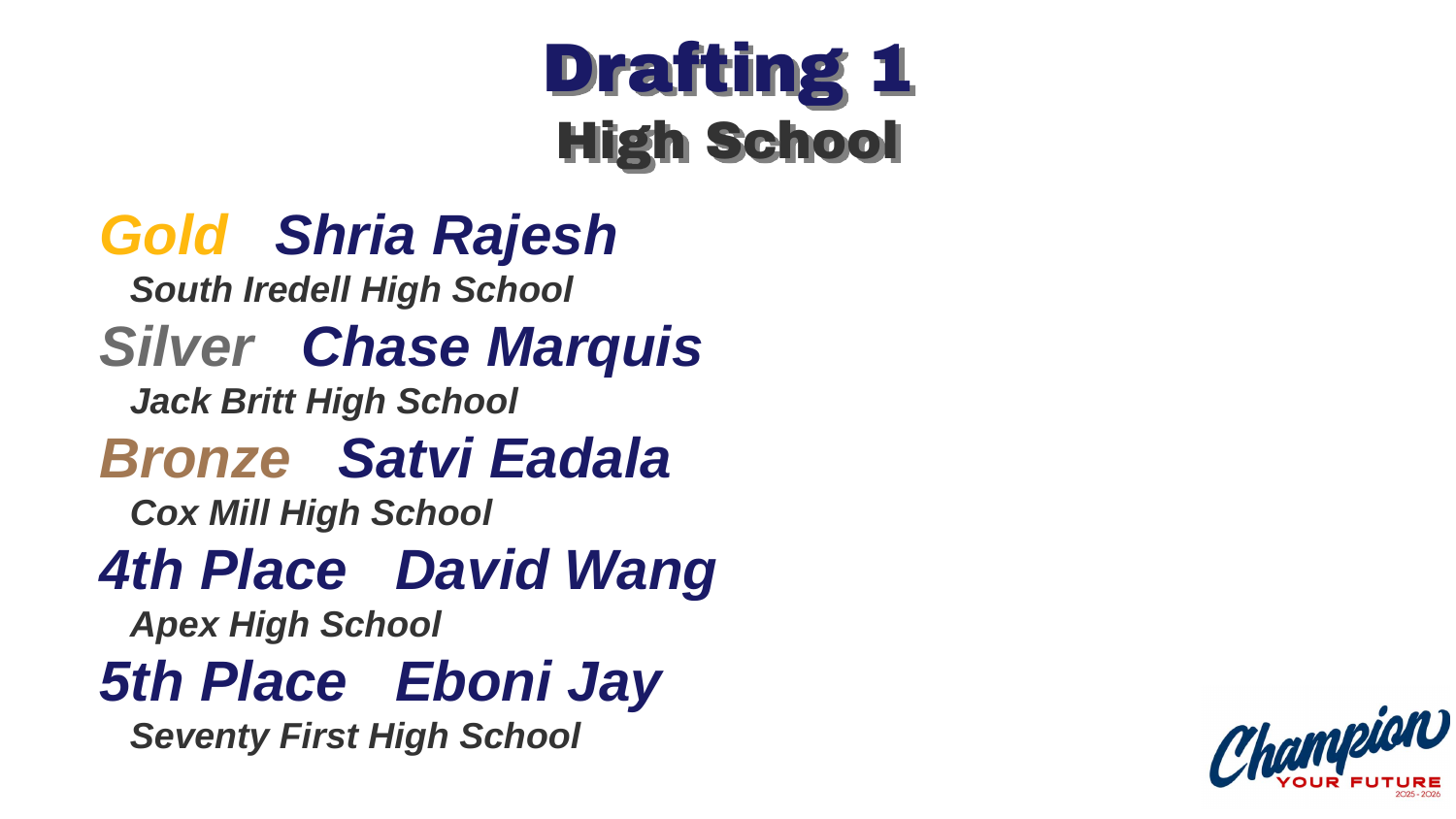

# Drafting 1 High School
Gold   Shria Rajesh
   South Iredell High School
Silver   Chase Marquis
   Jack Britt High School
Bronze   Satvi Eadala
   Cox Mill High School
4th Place   David Wang
   Apex High School
5th Place   Eboni Jay
   Seventy First High School